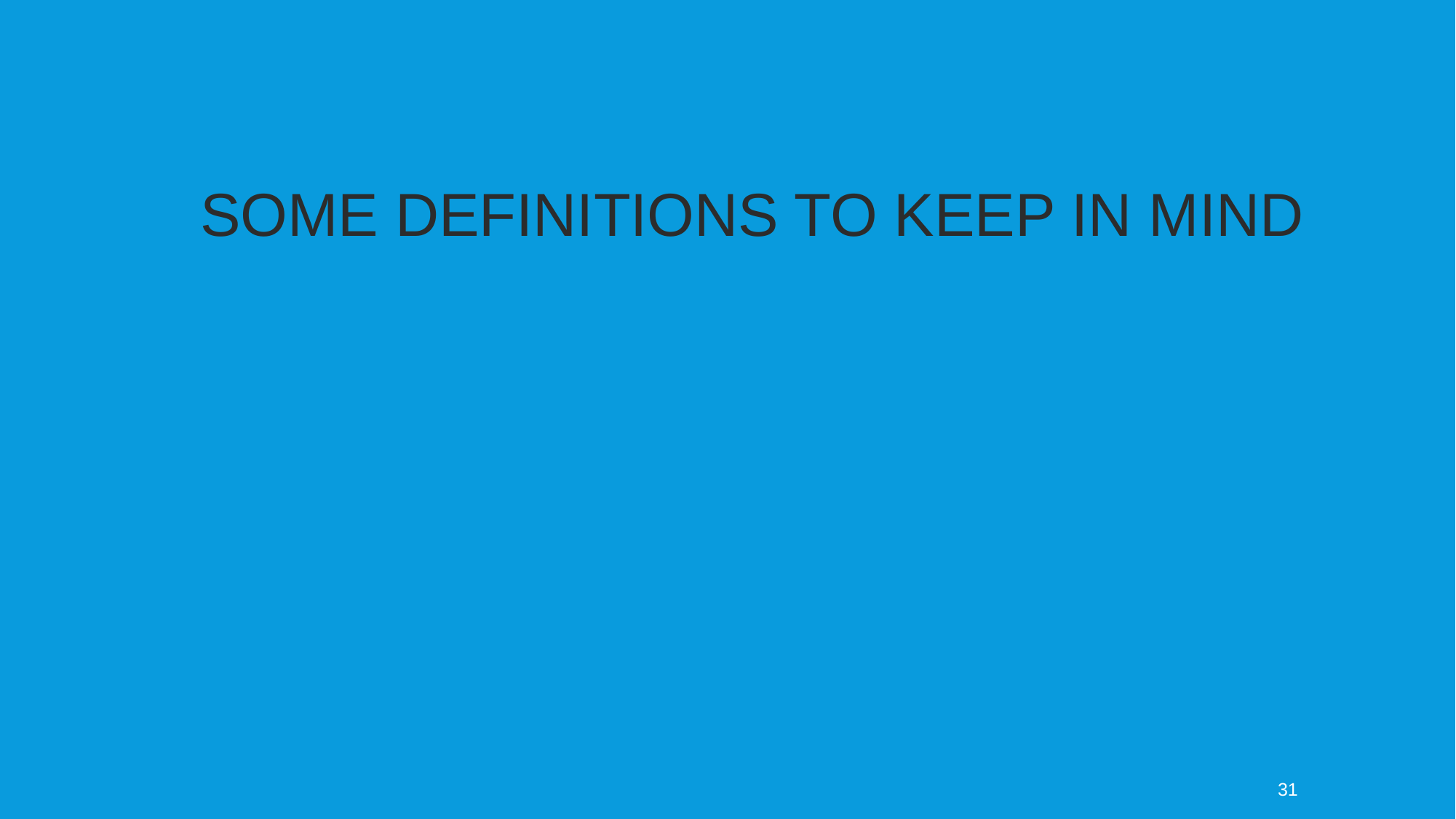

SOME DEFINITIONS TO KEEP IN MIND
31